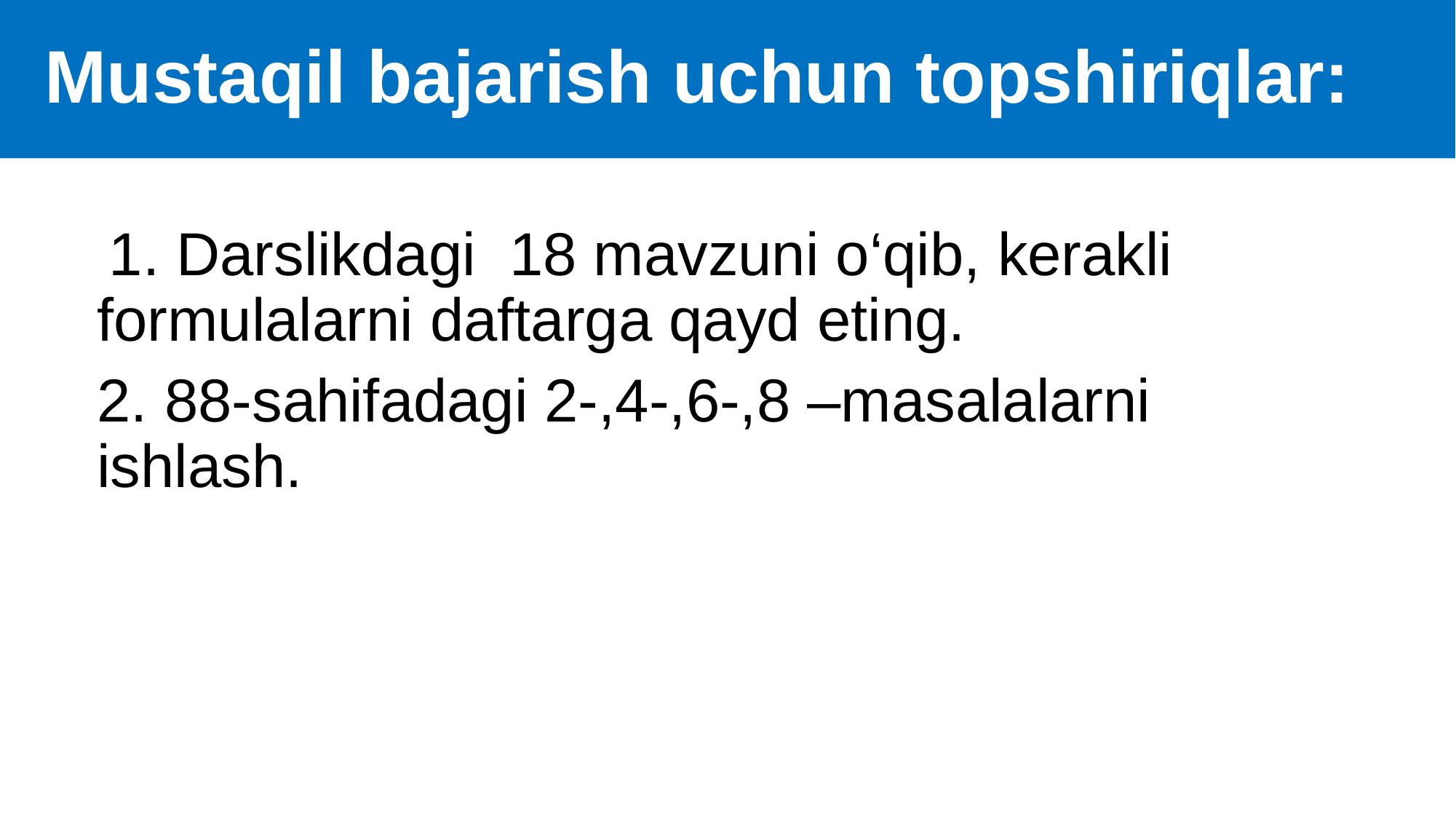

# Mustaqil bajarish uchun topshiriqlar:
 1. Darslikdagi  18 mavzuni o‘qib, kerakli formulalarni daftarga qayd eting.
2. 88-sahifadagi 2-,4-,6-,8 –masalalarni ishlash.